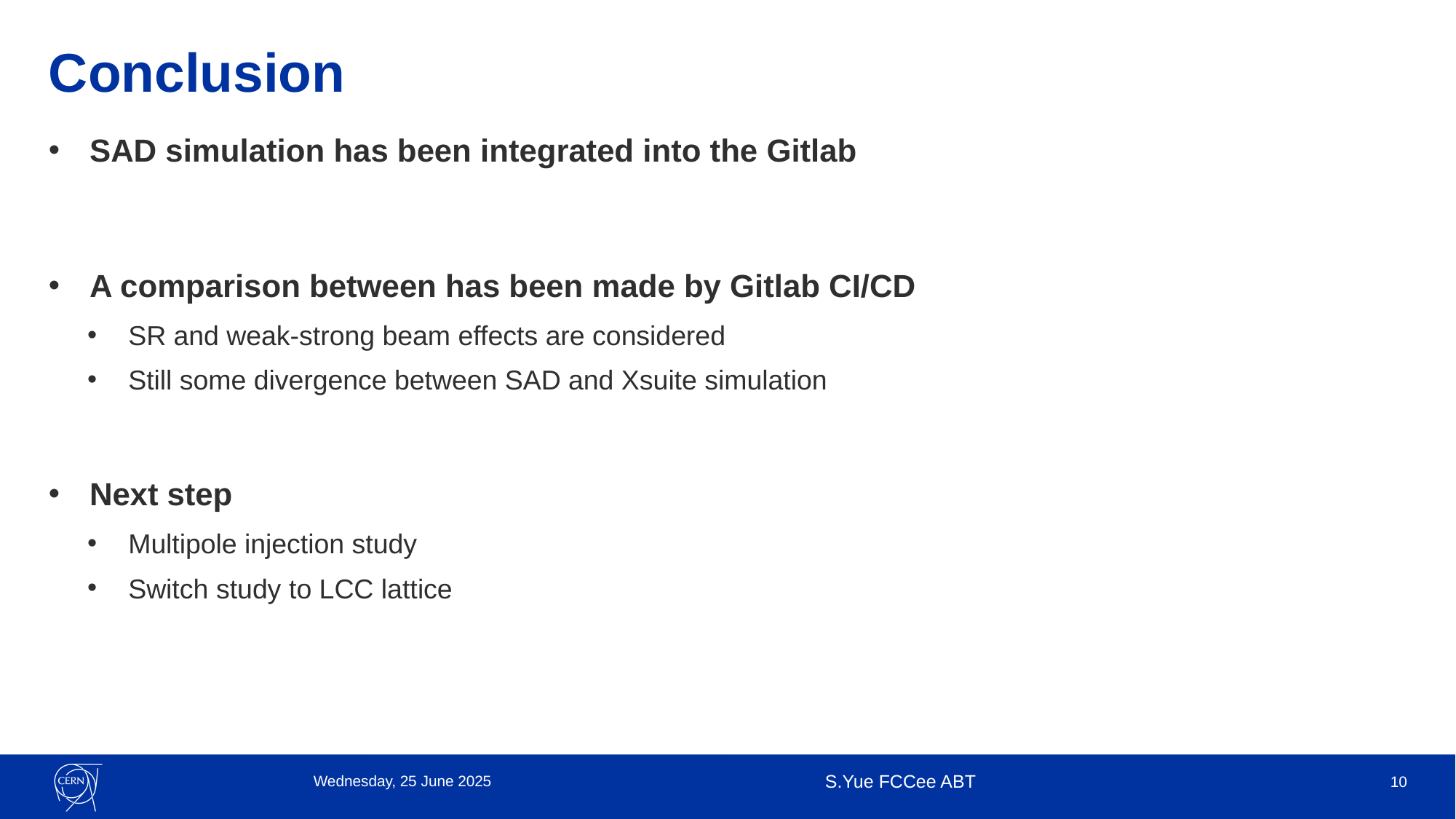

# Conclusion
SAD simulation has been integrated into the Gitlab

A comparison between has been made by Gitlab CI/CD
SR and weak-strong beam effects are considered
Still some divergence between SAD and Xsuite simulation

Next step
Multipole injection study
Switch study to LCC lattice
Wednesday, 25 June 2025
S.Yue FCCee ABT
10